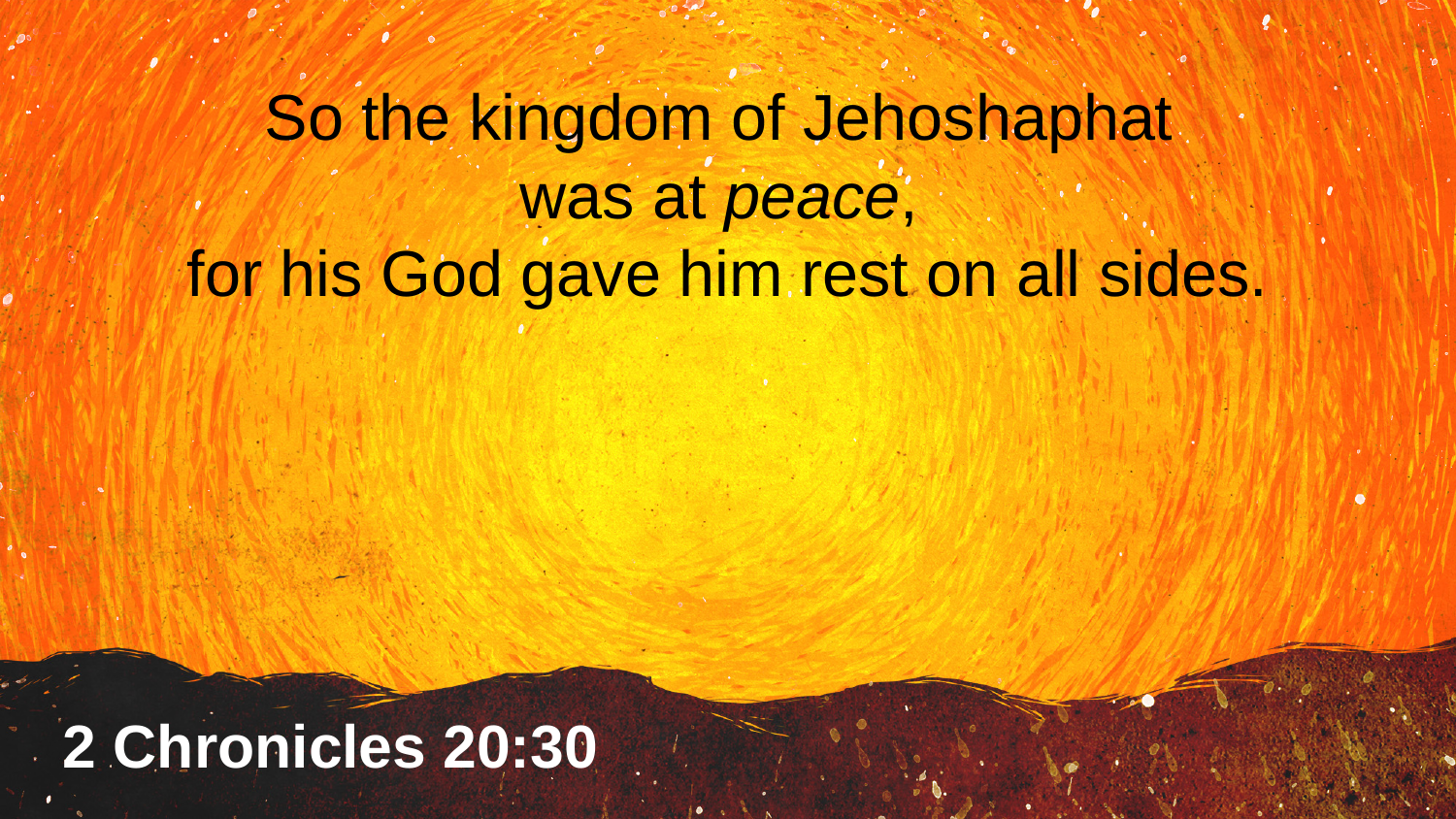

So the kingdom of Jehoshaphat
was at peace,
for his God gave him rest on all sides.
2 Chronicles 20:30